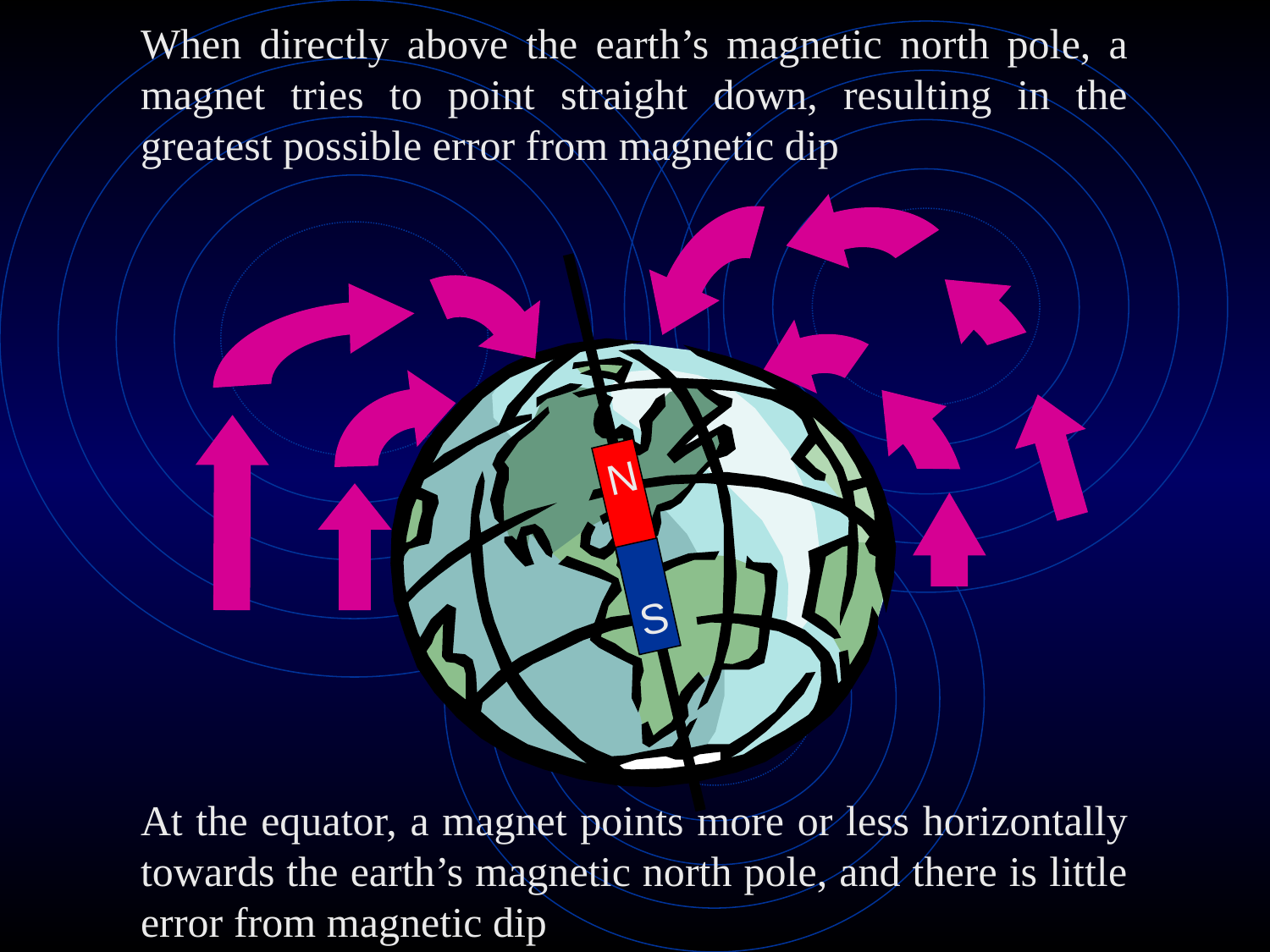

When directly above the earth’s magnetic north pole, a magnet tries to point straight down, resulting in the greatest possible error from magnetic dip

N

S

At the equator, a magnet points more or less horizontally towards the earth’s magnetic north pole, and there is little error from magnetic dip